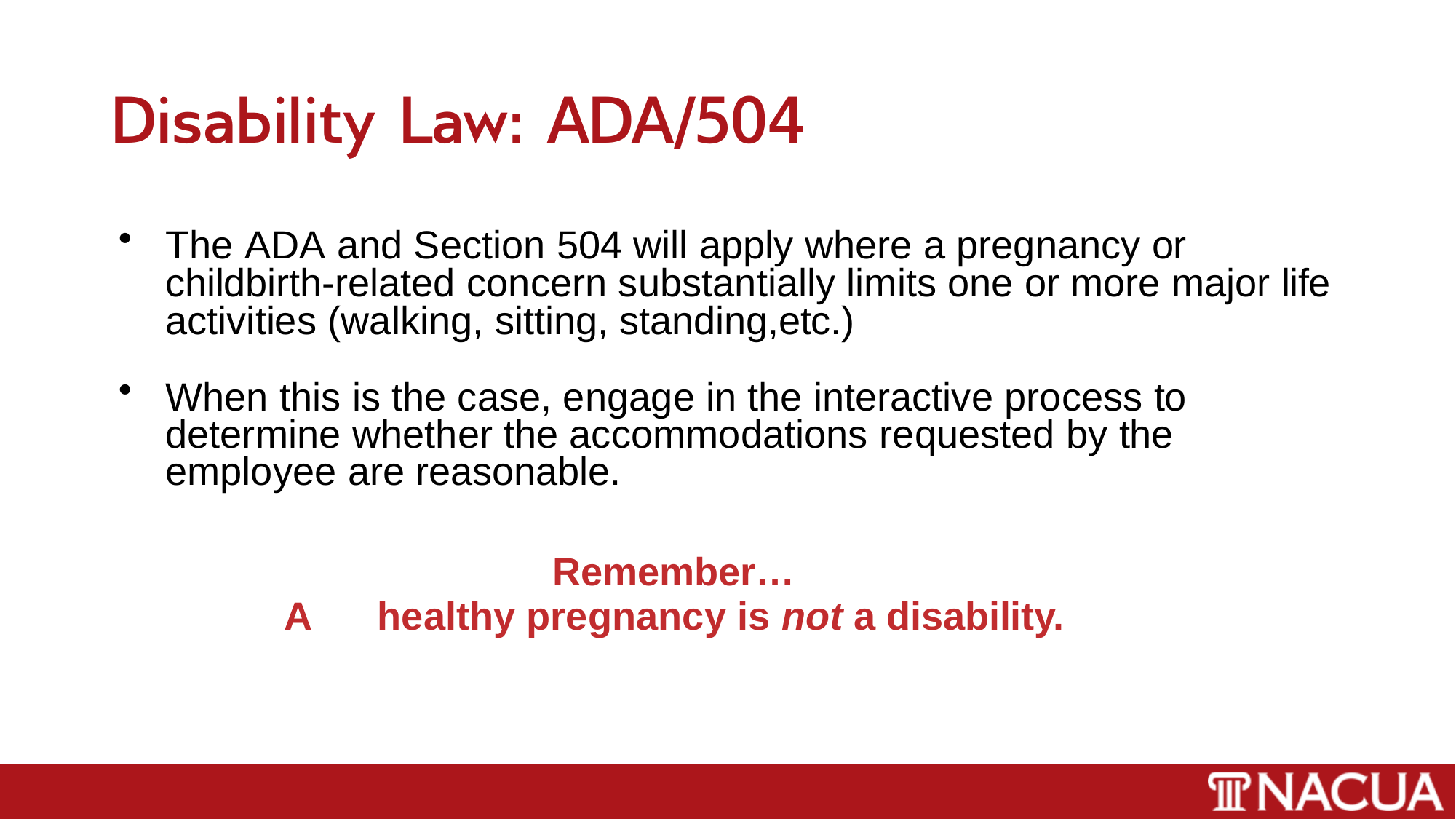

# Disability Law: ADA/504
The ADA and Section 504 will apply where a pregnancy or childbirth-related concern substantially limits one or more major life activities (walking, sitting, standing,etc.)
When this is the case, engage in the interactive process to determine whether the accommodations requested by the employee are reasonable.

Remember…
A	healthy pregnancy is not a disability.